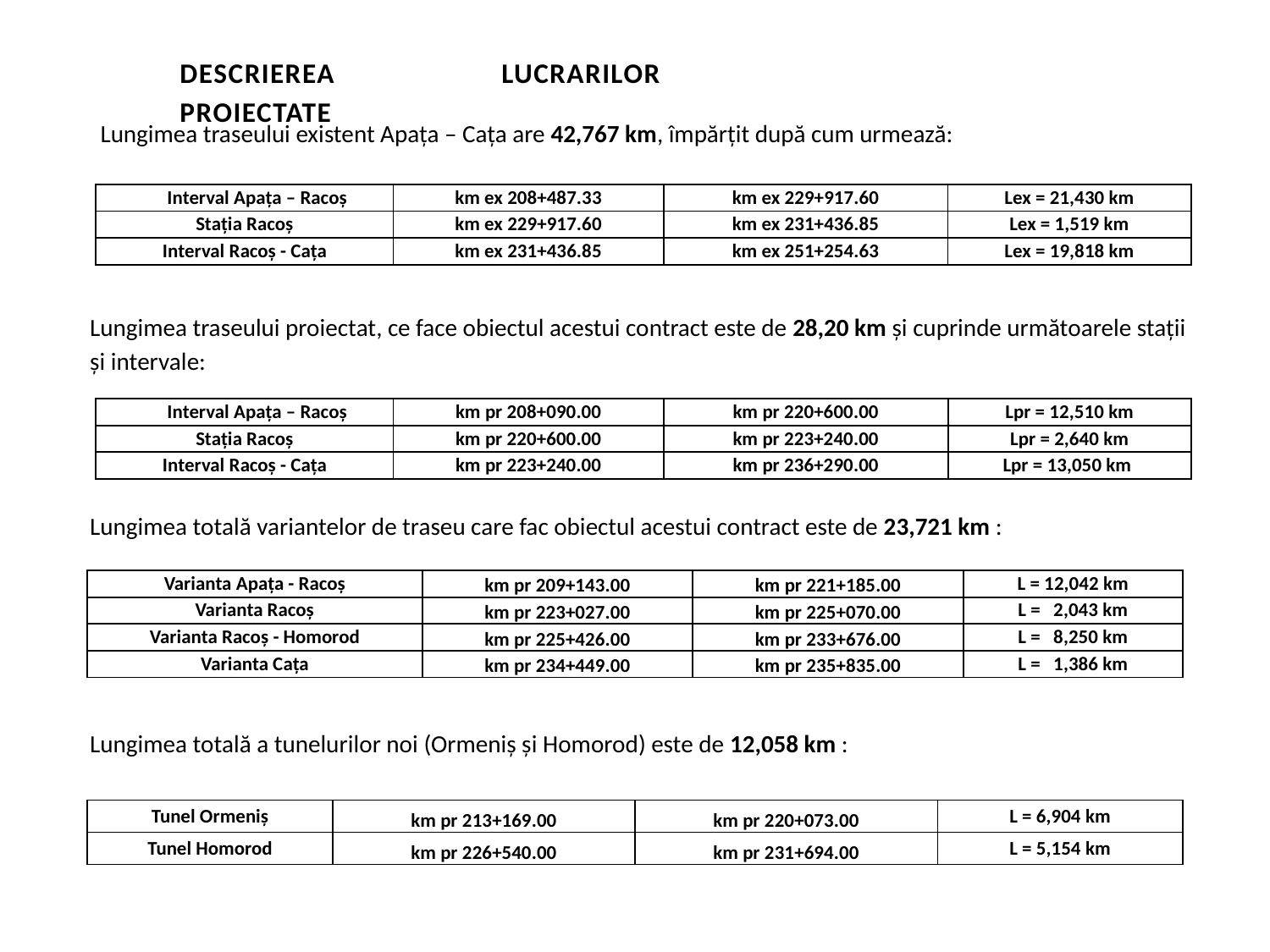

DESCRIEREA LUCRARILOR PROIECTATE
Lungimea traseului existent Apața – Cața are 42,767 km, împărțit după cum urmează:
| Interval Apața – Racoș | km ex 208+487.33 | km ex 229+917.60 | Lex = 21,430 km |
| --- | --- | --- | --- |
| Stația Racoș | km ex 229+917.60 | km ex 231+436.85 | Lex = 1,519 km |
| Interval Racoș - Cața | km ex 231+436.85 | km ex 251+254.63 | Lex = 19,818 km |
Lungimea traseului proiectat, ce face obiectul acestui contract este de 28,20 km și cuprinde următoarele stații și intervale:
| Interval Apața – Racoș | km pr 208+090.00 | km pr 220+600.00 | Lpr = 12,510 km |
| --- | --- | --- | --- |
| Stația Racoș | km pr 220+600.00 | km pr 223+240.00 | Lpr = 2,640 km |
| Interval Racoș - Cața | km pr 223+240.00 | km pr 236+290.00 | Lpr = 13,050 km |
Lungimea totală variantelor de traseu care fac obiectul acestui contract este de 23,721 km :
| Varianta Apața - Racoș | km pr 209+143.00 | km pr 221+185.00 | L = 12,042 km |
| --- | --- | --- | --- |
| Varianta Racoș | km pr 223+027.00 | km pr 225+070.00 | L = 2,043 km |
| Varianta Racoș - Homorod | km pr 225+426.00 | km pr 233+676.00 | L = 8,250 km |
| Varianta Cața | km pr 234+449.00 | km pr 235+835.00 | L = 1,386 km |
Lungimea totală a tunelurilor noi (Ormeniș și Homorod) este de 12,058 km :
| Tunel Ormeniș | km pr 213+169.00 | km pr 220+073.00 | L = 6,904 km |
| --- | --- | --- | --- |
| Tunel Homorod | km pr 226+540.00 | km pr 231+694.00 | L = 5,154 km |